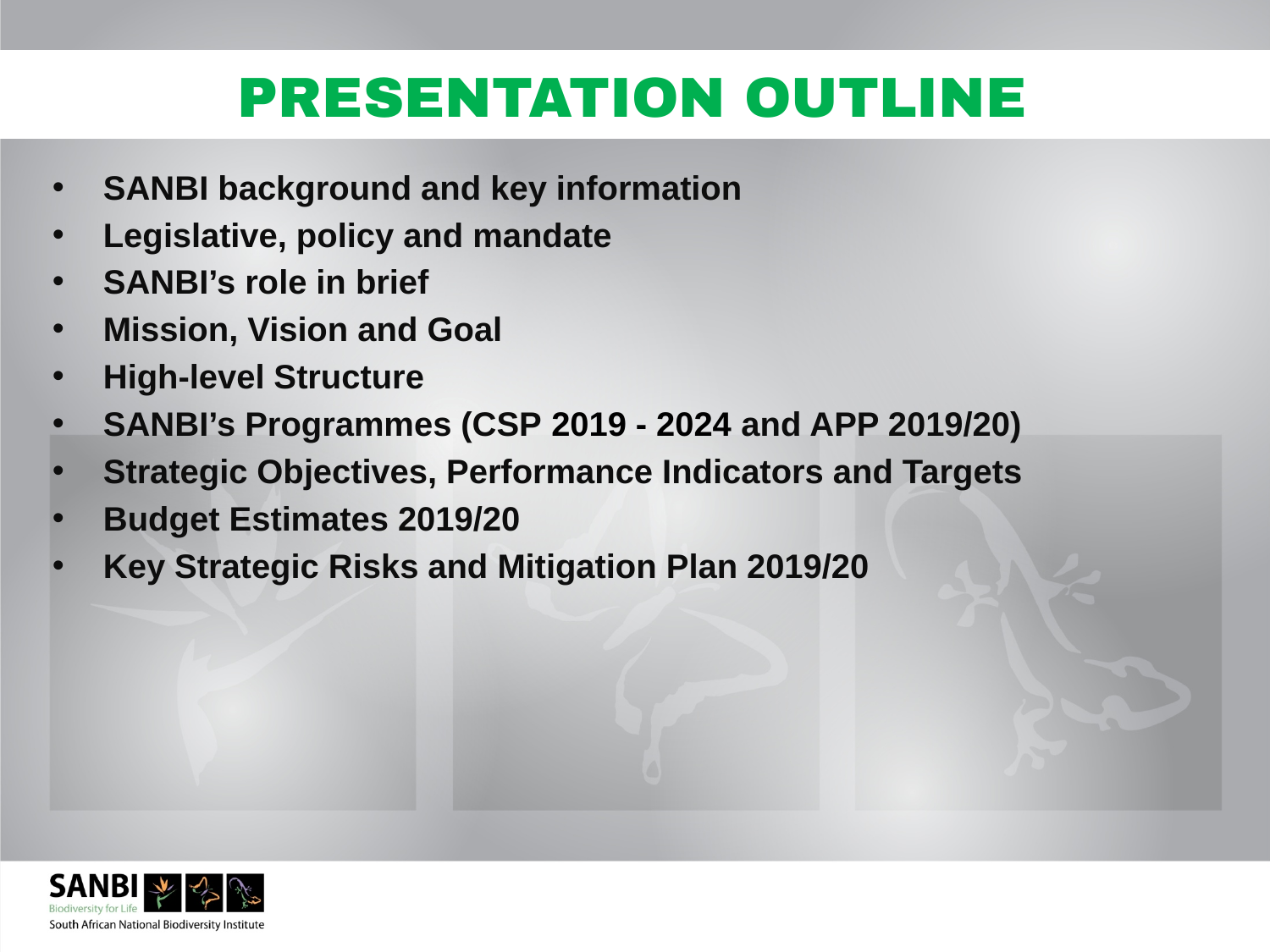

# PRESENTATION OUTLINE

SANBI background and key information
Legislative, policy and mandate
SANBI’s role in brief
Mission, Vision and Goal
High-level Structure
SANBI’s Programmes (CSP 2019 - 2024 and APP 2019/20)
Strategic Objectives, Performance Indicators and Targets
Budget Estimates 2019/20
Key Strategic Risks and Mitigation Plan 2019/20